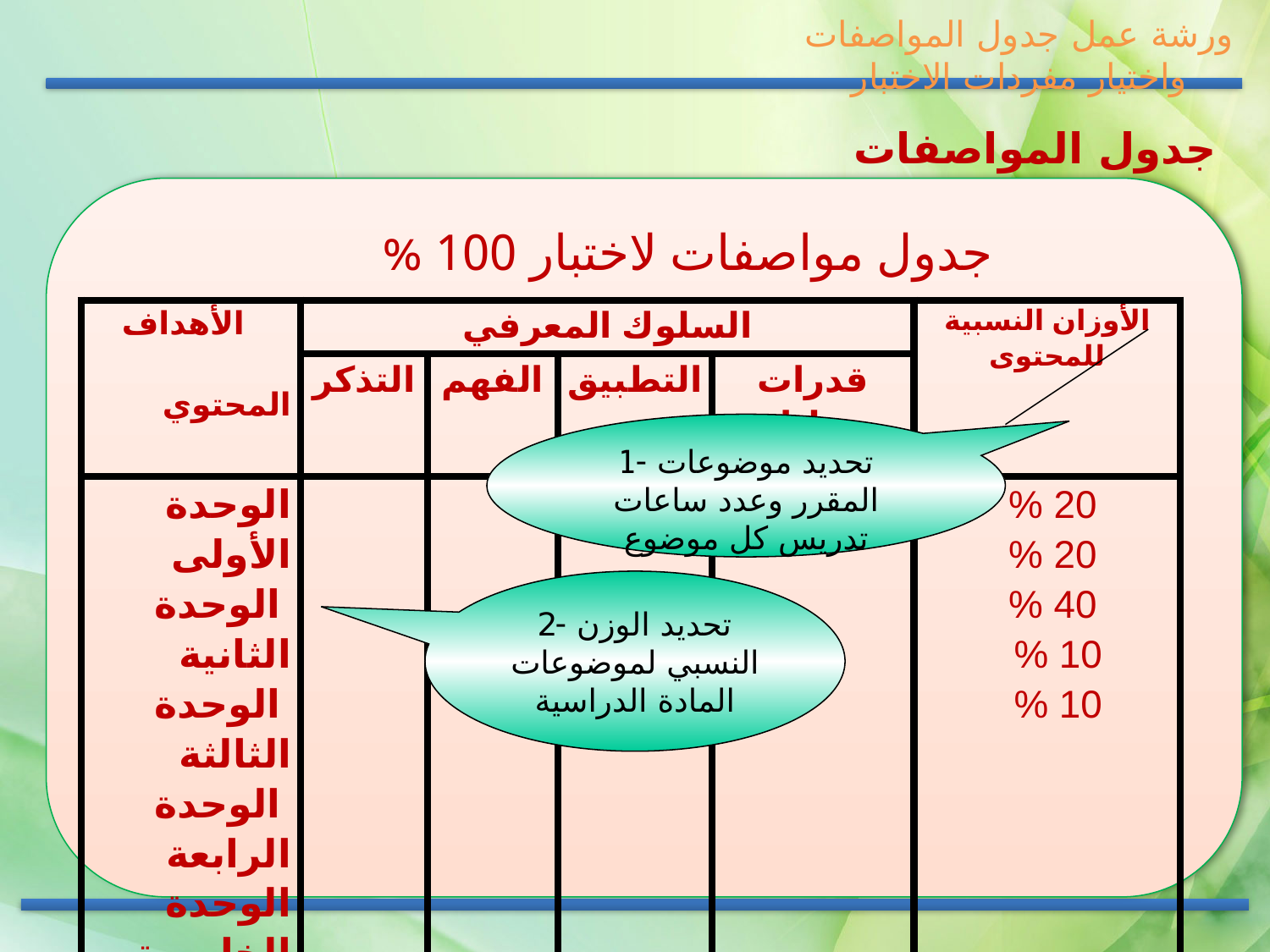

ورشة عمل جدول المواصفات واختيار مفردات الاختبار

جدول المواصفات

جدول مواصفات لاختبار 100 %
| الأهداف   المحتوي | السلوك المعرفي |  |  |  | الأوزان النسبية للمحتوى |
| --- | --- | --- | --- | --- | --- |
|  | التذكر | الفهم | التطبيق | قدرات عليا |  |
| الوحدة الأولى  الوحدة الثانية الوحدة الثالثة  الوحدة الرابعة الوحدة الخامسة |  |  |  |  | 20 %  20 %  40 %  10 % 10 % |
| الأوزان النسبية للأهداف | 20 % | 40 % | 30 % | 10 % | 100 % |
1- تحديد موضوعات المقرر وعدد ساعات تدريس كل موضوع
2- تحديد الوزن النسبي لموضوعات المادة الدراسية